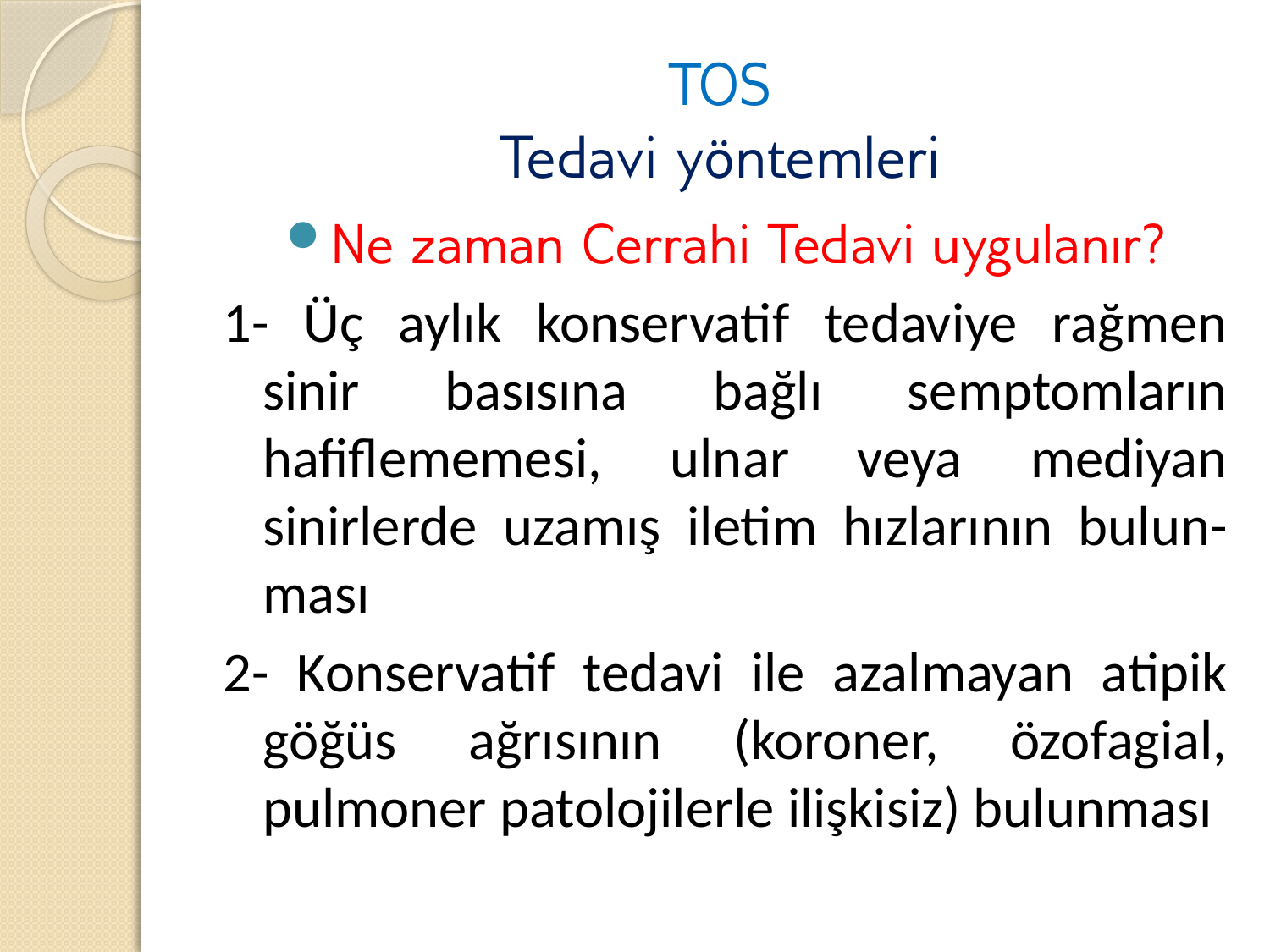

# TOS Tedavi yöntemleri
Ne zaman Cerrahi Tedavi uygulanır?
1- Üç aylık konservatif tedaviye rağmen sinir basısına bağlı semptomların hafiflememesi, ulnar veya mediyan sinirlerde uzamış iletim hızlarının bulun-ması
2- Konservatif tedavi ile azalmayan atipik göğüs ağrısının (koroner, özofagial, pulmoner patolojilerle ilişkisiz) bulunması